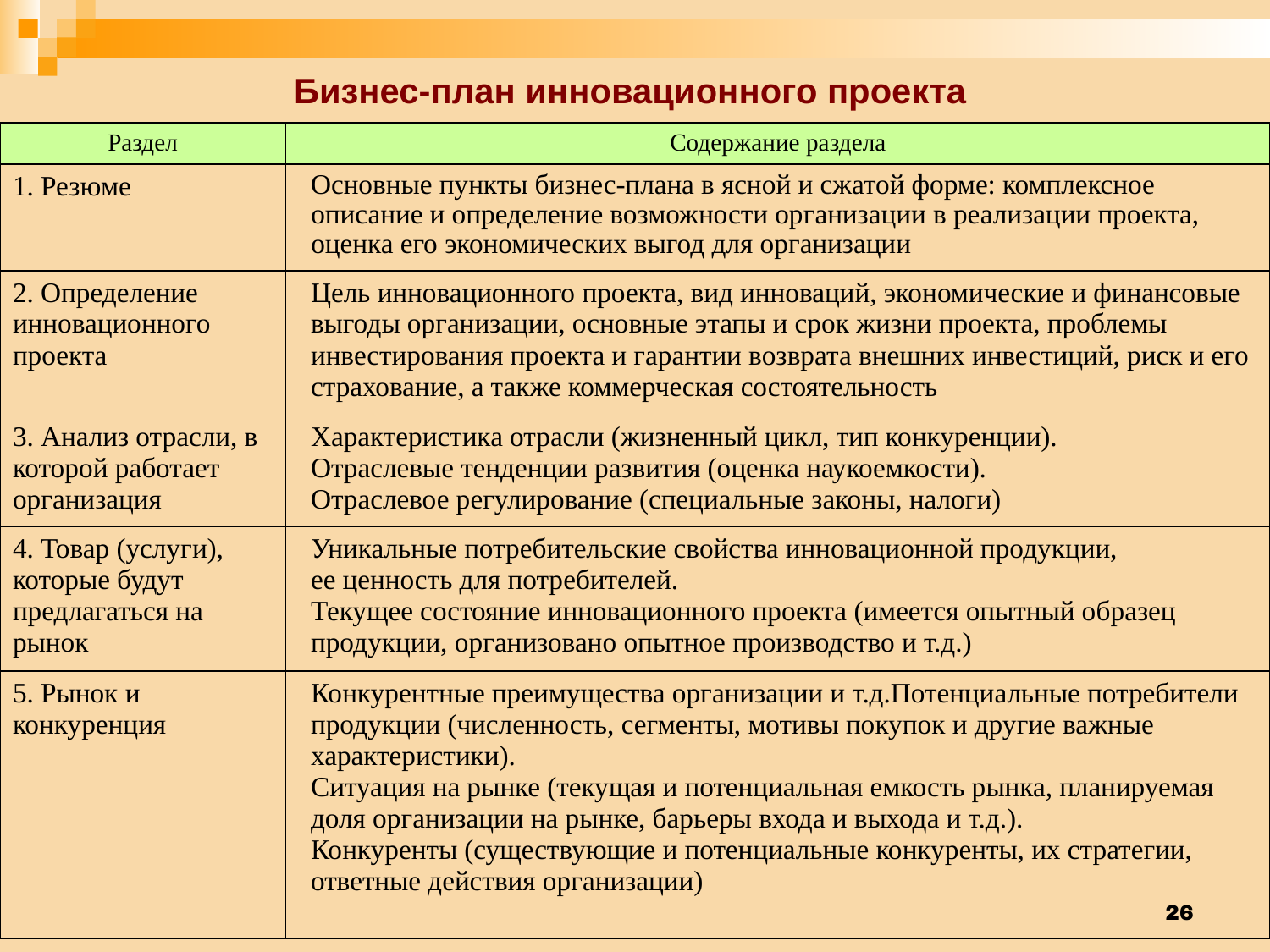

# Бизнес-план инновационного проекта
|  |  |
| --- | --- |
| Раздел | Содержание раздела |
| 1. Резюме | Основные пункты бизнес-плана в ясной и сжатой форме: комплексное описание и определение возможности организации в реализации проекта, оценка его экономических выгод для организации |
| 2. Определение инновационного проекта | Цель инновационного проекта, вид инноваций, экономические и финансовые выгоды организации, основные этапы и срок жизни проекта, проблемы инвестирования проекта и гарантии возврата внешних инвестиций, риск и его страхование, а также коммерческая состоятельность |
| 3. Анализ отрасли, в которой работает организация | Характеристика отрасли (жизненный цикл, тип конкуренции). Отраслевые тенденции развития (оценка наукоемкости). Отраслевое регулирование (специальные законы, налоги) |
| 4. Товар (услуги), которые будут предлагаться на рынок | Уникальные потребительские свойства инновационной продукции, ее ценность для потребителей. Текущее состояние инновационного проекта (имеется опытный образец продукции, организовано опытное производство и т.д.) |
| 5. Рынок и конкуренция | Конкурентные преимущества организации и т.д.Потенциальные потребители продукции (численность, сегменты, мотивы покупок и другие важные характеристики). Ситуация на рынке (текущая и потенциальная емкость рынка, планируемая доля организации на рынке, барьеры входа и выхода и т.д.). Конкуренты (существующие и потенциальные конкуренты, их стратегии, ответные действия организации) |
26